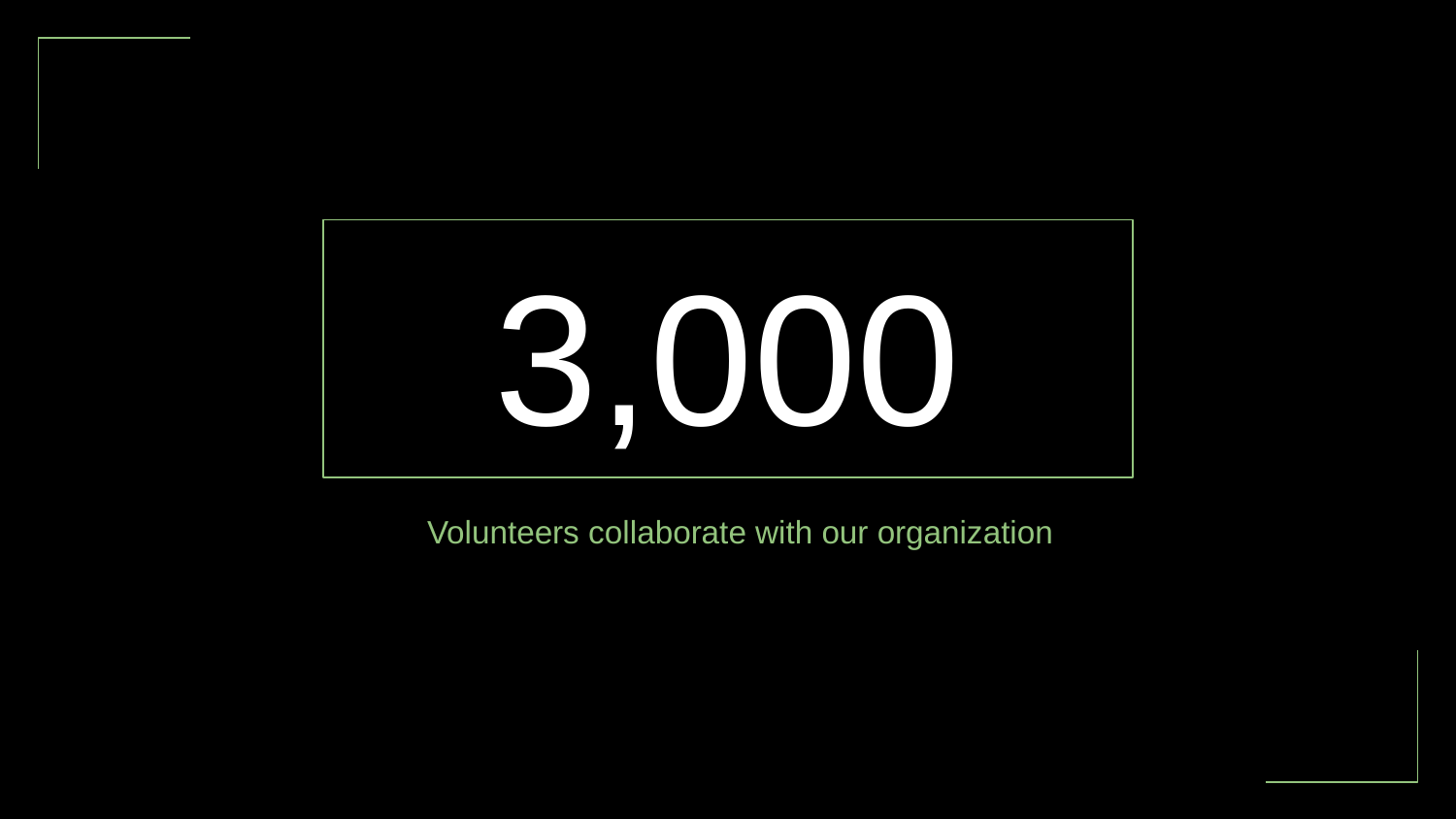

# 3,000
Volunteers collaborate with our organization